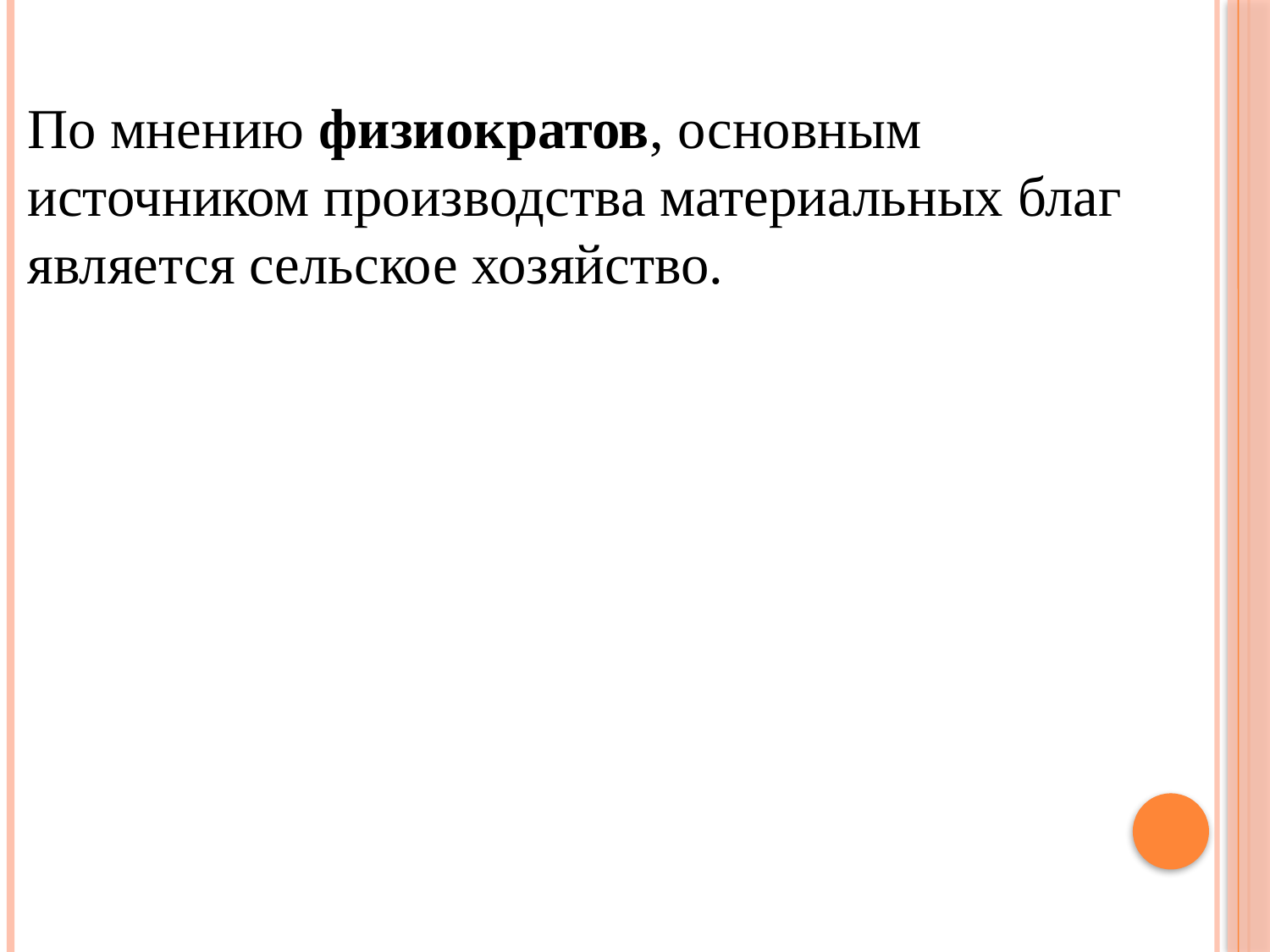

По мнению физиократов, основным источником производства материальных благ является сельское хозяйство.